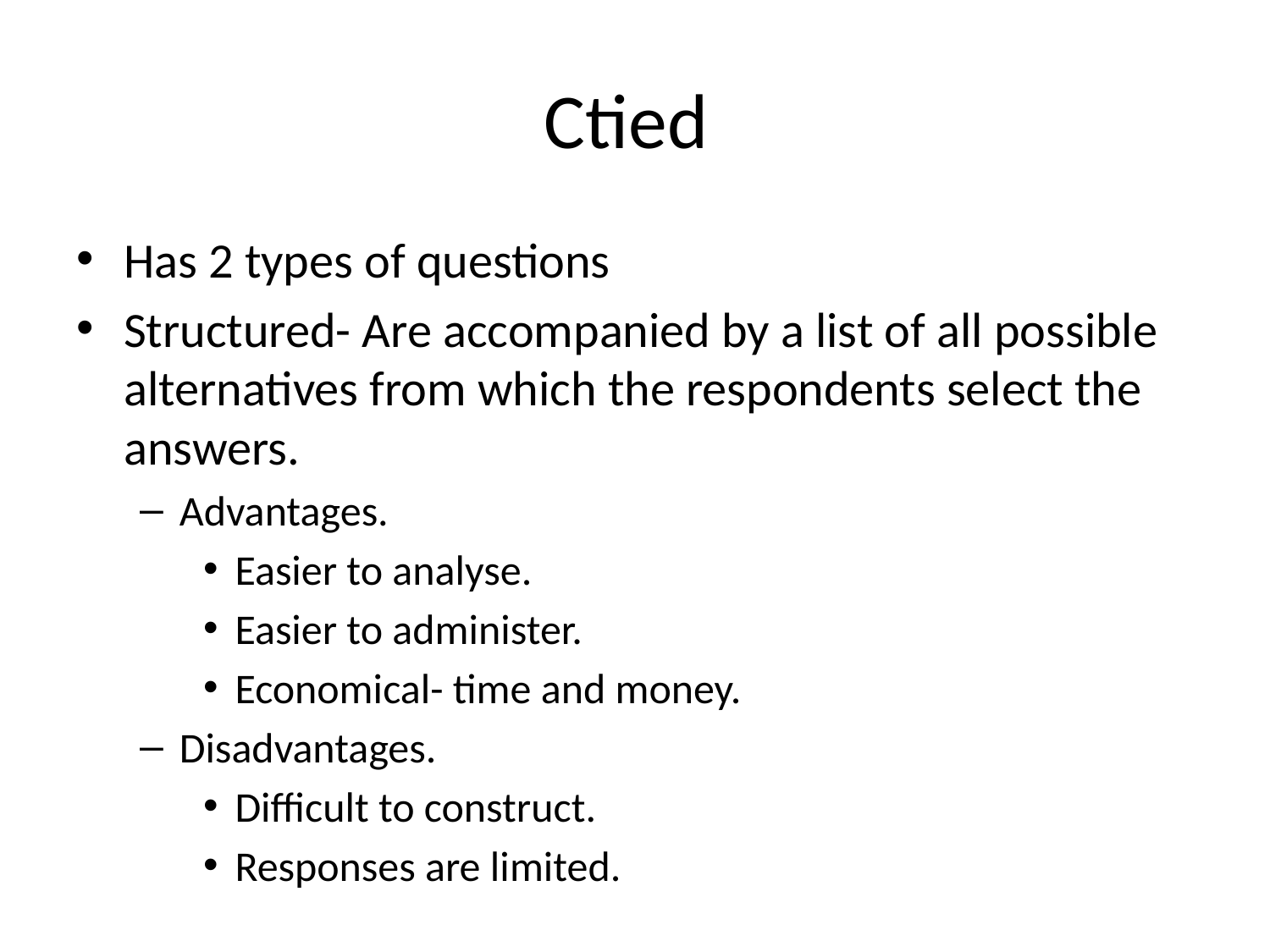

# Ctied
Has 2 types of questions
Structured- Are accompanied by a list of all possible alternatives from which the respondents select the answers.
Advantages.
Easier to analyse.
Easier to administer.
Economical- time and money.
Disadvantages.
Difficult to construct.
Responses are limited.